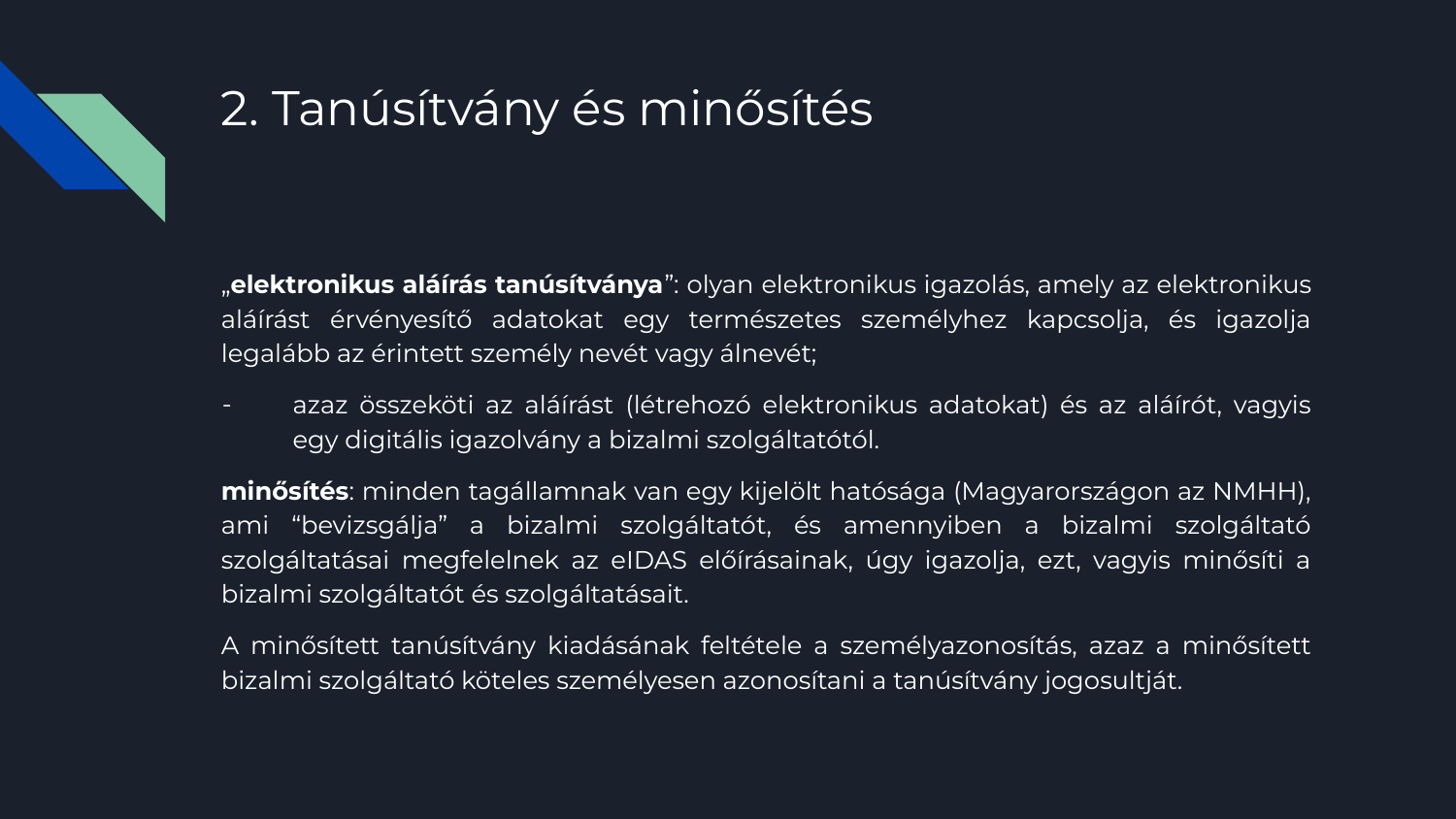

# 2. Tanúsítvány és minősítés
„elektronikus aláírás tanúsítványa”: olyan elektronikus igazolás, amely az elektronikus aláírást érvényesítő adatokat egy természetes személyhez kapcsolja, és igazolja legalább az érintett személy nevét vagy álnevét;
azaz összeköti az aláírást (létrehozó elektronikus adatokat) és az aláírót, vagyis egy digitális igazolvány a bizalmi szolgáltatótól.
minősítés: minden tagállamnak van egy kijelölt hatósága (Magyarországon az NMHH), ami “bevizsgálja” a bizalmi szolgáltatót, és amennyiben a bizalmi szolgáltató szolgáltatásai megfelelnek az eIDAS előírásainak, úgy igazolja, ezt, vagyis minősíti a bizalmi szolgáltatót és szolgáltatásait.
A minősített tanúsítvány kiadásának feltétele a személyazonosítás, azaz a minősített bizalmi szolgáltató köteles személyesen azonosítani a tanúsítvány jogosultját.